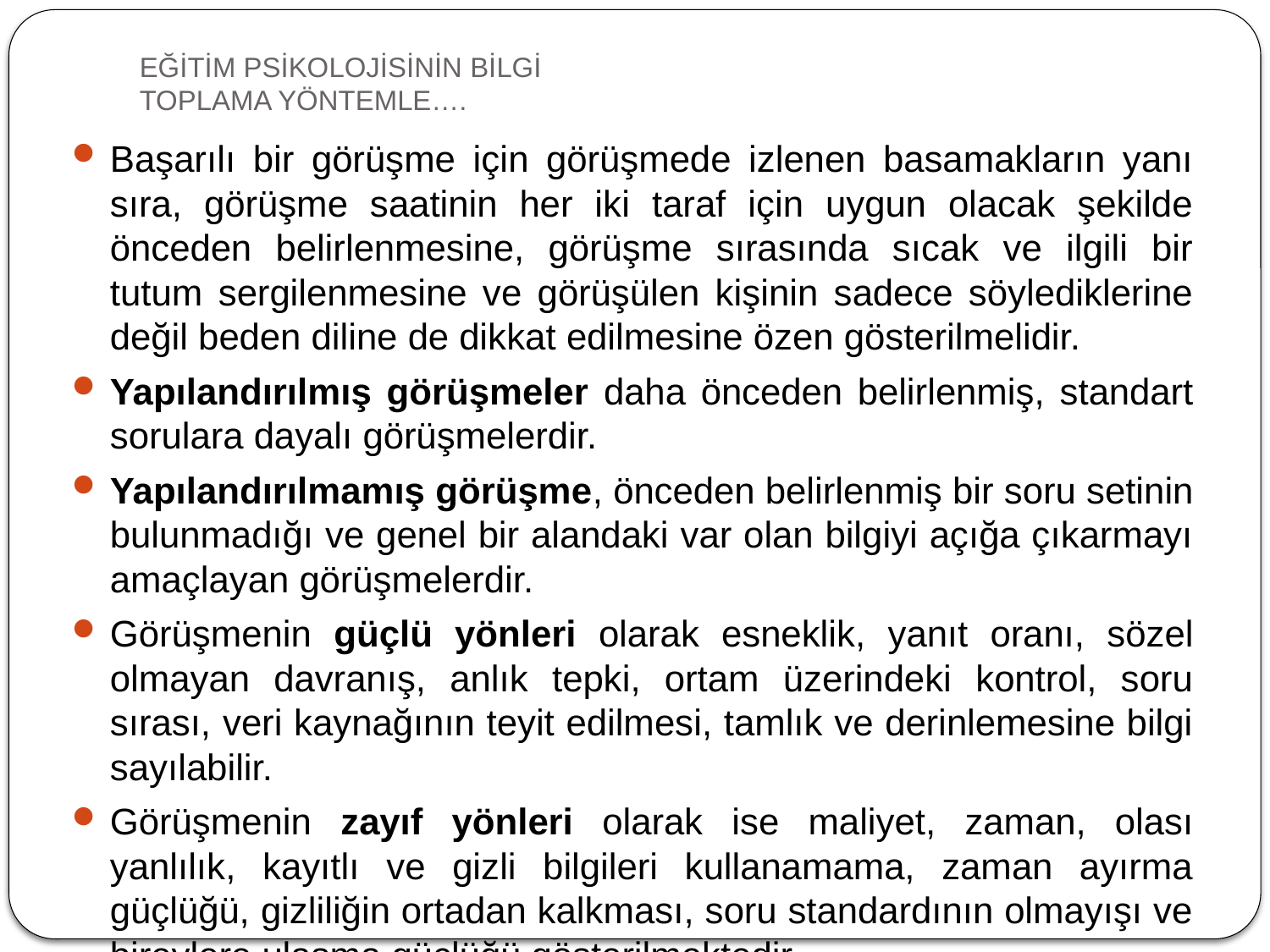

# EĞİTİM PSİKOLOJİSİNİN BİLGİ TOPLAMA YÖNTEMLE….
Başarılı bir görüşme için görüşmede izlenen basamakların yanı sıra, görüşme saatinin her iki taraf için uygun olacak şekilde önceden belirlenmesine, görüşme sırasında sıcak ve ilgili bir tutum sergilenmesine ve görüşülen kişinin sadece söylediklerine değil beden diline de dikkat edilmesine özen gösterilmelidir.
Yapılandırılmış görüşmeler daha önceden belirlenmiş, standart sorulara dayalı görüşmelerdir.
Yapılandırılmamış görüşme, önceden belirlenmiş bir soru setinin bulunmadığı ve genel bir alandaki var olan bilgiyi açığa çıkarmayı amaçlayan görüşmelerdir.
Görüşmenin güçlü yönleri olarak esneklik, yanıt oranı, sözel olmayan davranış, anlık tepki, ortam üzerindeki kontrol, soru sırası, veri kaynağının teyit edilmesi, tamlık ve derinlemesine bilgi sayılabilir.
Görüşmenin zayıf yönleri olarak ise maliyet, zaman, olası yanlılık, kayıtlı ve gizli bilgileri kullanamama, zaman ayırma güçlüğü, gizliliğin ortadan kalkması, soru standardının olmayışı ve bireylere ulaşma güçlüğü gösterilmektedir.